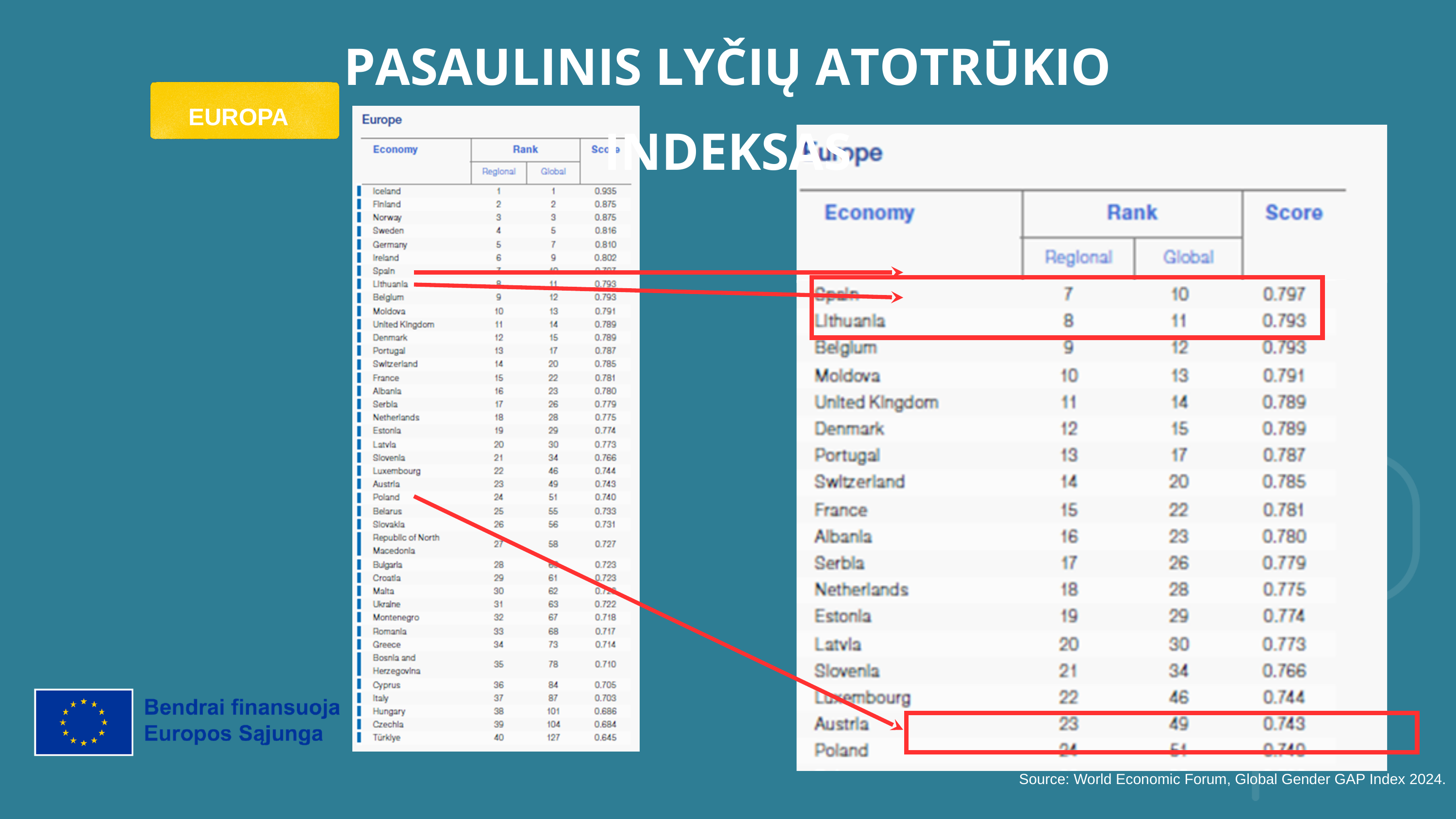

PASAULINIS LYČIŲ ATOTRŪKIO INDEKSAS

Source: World Economic Forum, Global Gender GAP Index 2024.
EUROPA

VR BALANCE